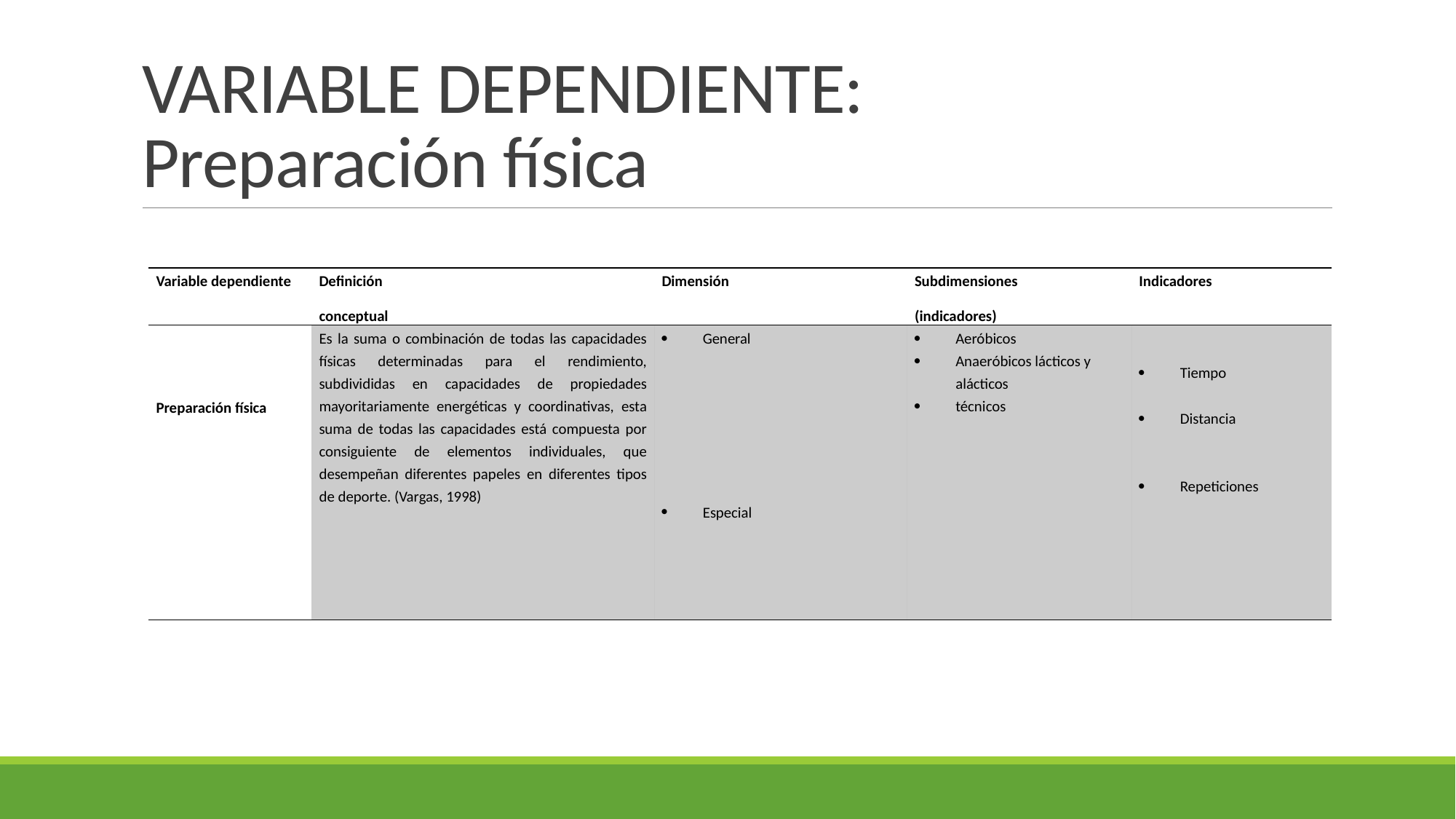

# VARIABLE DEPENDIENTE: Preparación física
| Variable dependiente | Definición conceptual | Dimensión | Subdimensiones (indicadores) | Indicadores |
| --- | --- | --- | --- | --- |
| Preparación física | Es la suma o combinación de todas las capacidades físicas determinadas para el rendimiento, subdivididas en capacidades de propiedades mayoritariamente energéticas y coordinativas, esta suma de todas las capacidades está compuesta por consiguiente de elementos individuales, que desempeñan diferentes papeles en diferentes tipos de deporte. (Vargas, 1998) | General         Especial | Aeróbicos Anaeróbicos lácticos y alácticos técnicos | Tiempo   Distancia     Repeticiones |